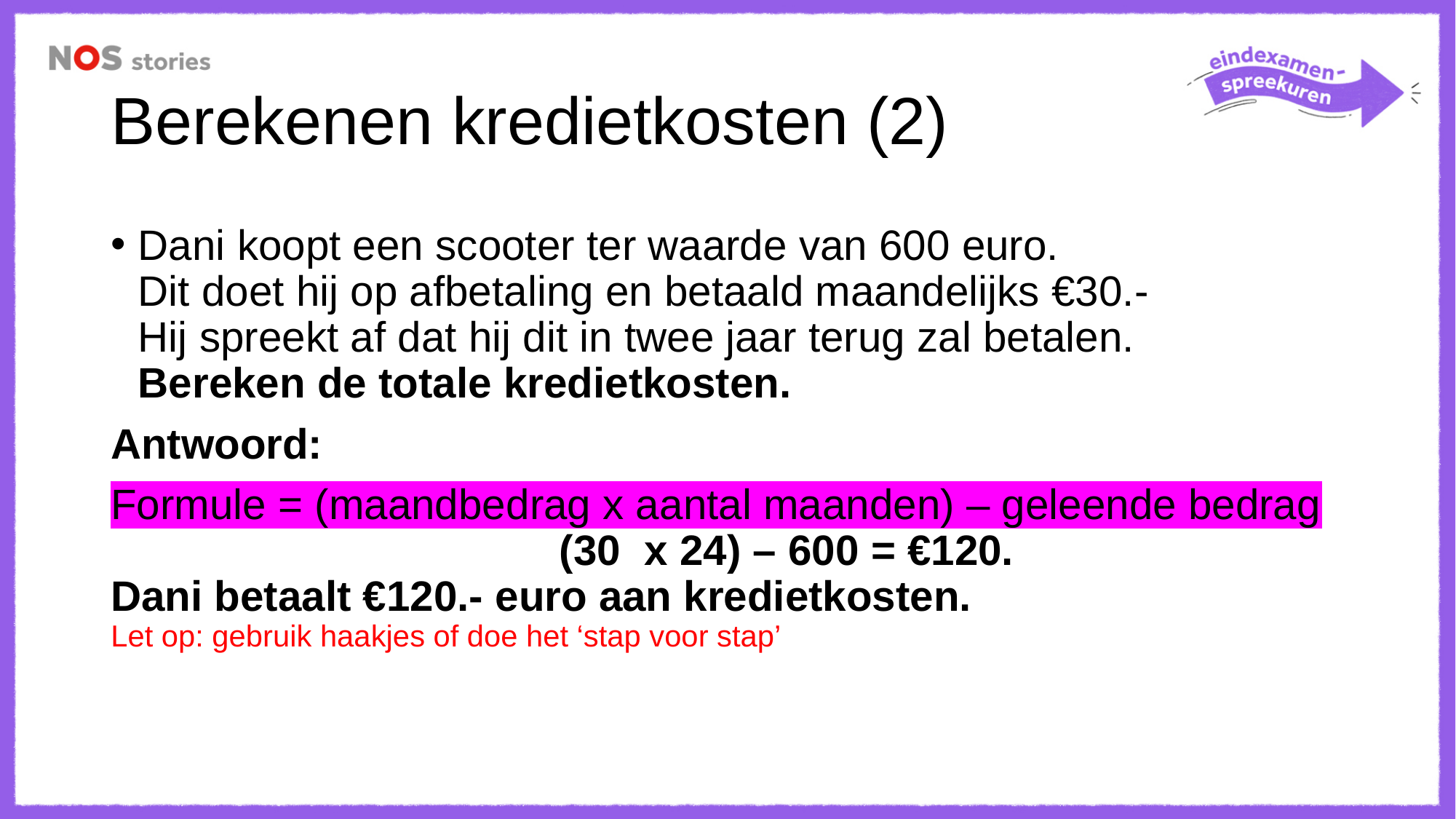

# Berekenen kredietkosten (2)
Dani koopt een scooter ter waarde van 600 euro.
Dit doet hij op afbetaling en betaald maandelijks €30.-
Hij spreekt af dat hij dit in twee jaar terug zal betalen.
Bereken de totale kredietkosten.
Antwoord:
Formule = (maandbedrag x aantal maanden) – geleende bedrag
                                      (30  x 24) – 600 = €120.
Dani betaalt €120.- euro aan kredietkosten.
Let op: gebruik haakjes of doe het ‘stap voor stap’